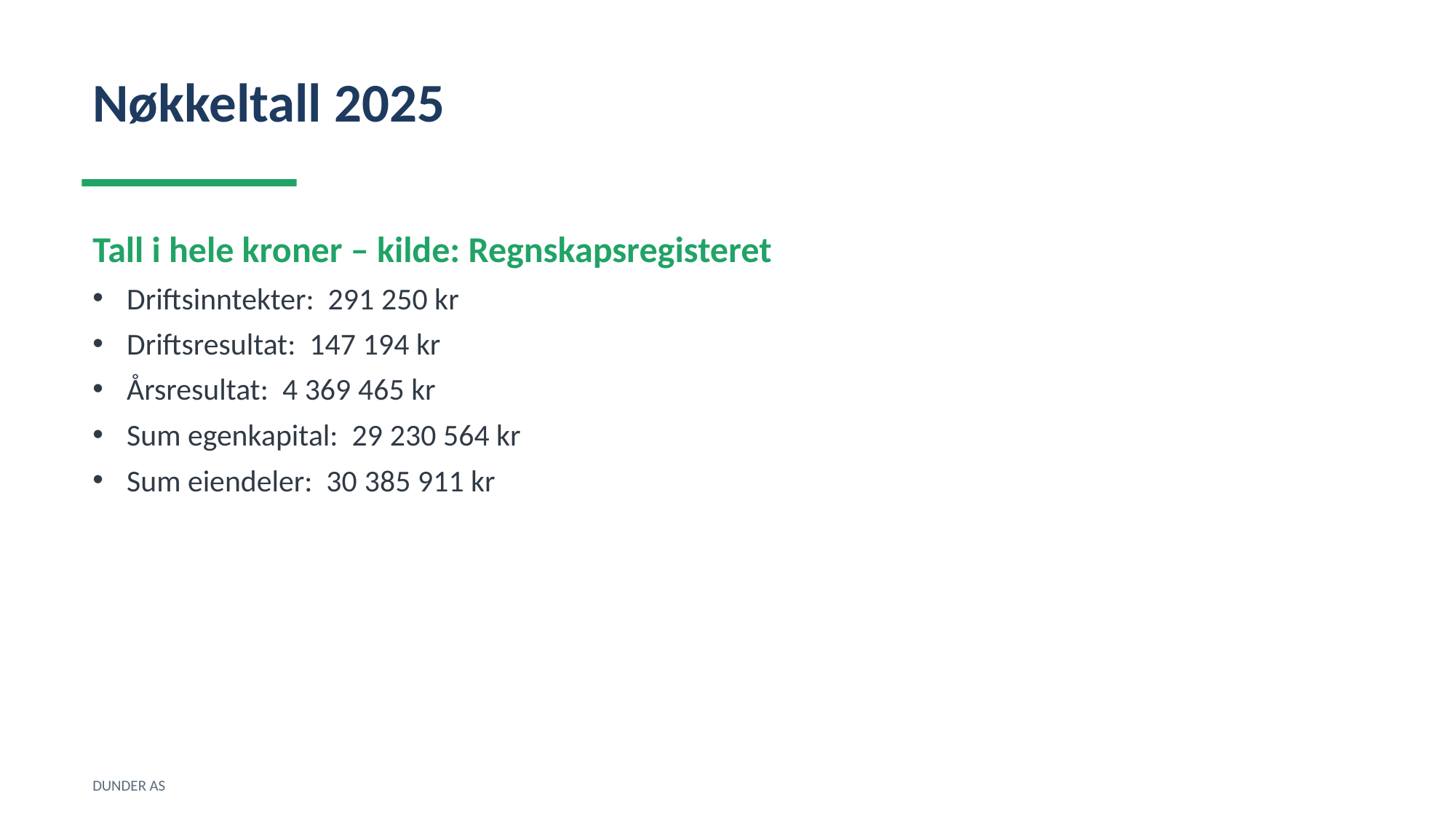

Nøkkeltall 2025

Tall i hele kroner – kilde: Regnskapsregisteret
Driftsinntekter:  291 250 kr
Driftsresultat:  147 194 kr
Årsresultat:  4 369 465 kr
Sum egenkapital:  29 230 564 kr
Sum eiendeler:  30 385 911 kr
DUNDER AS